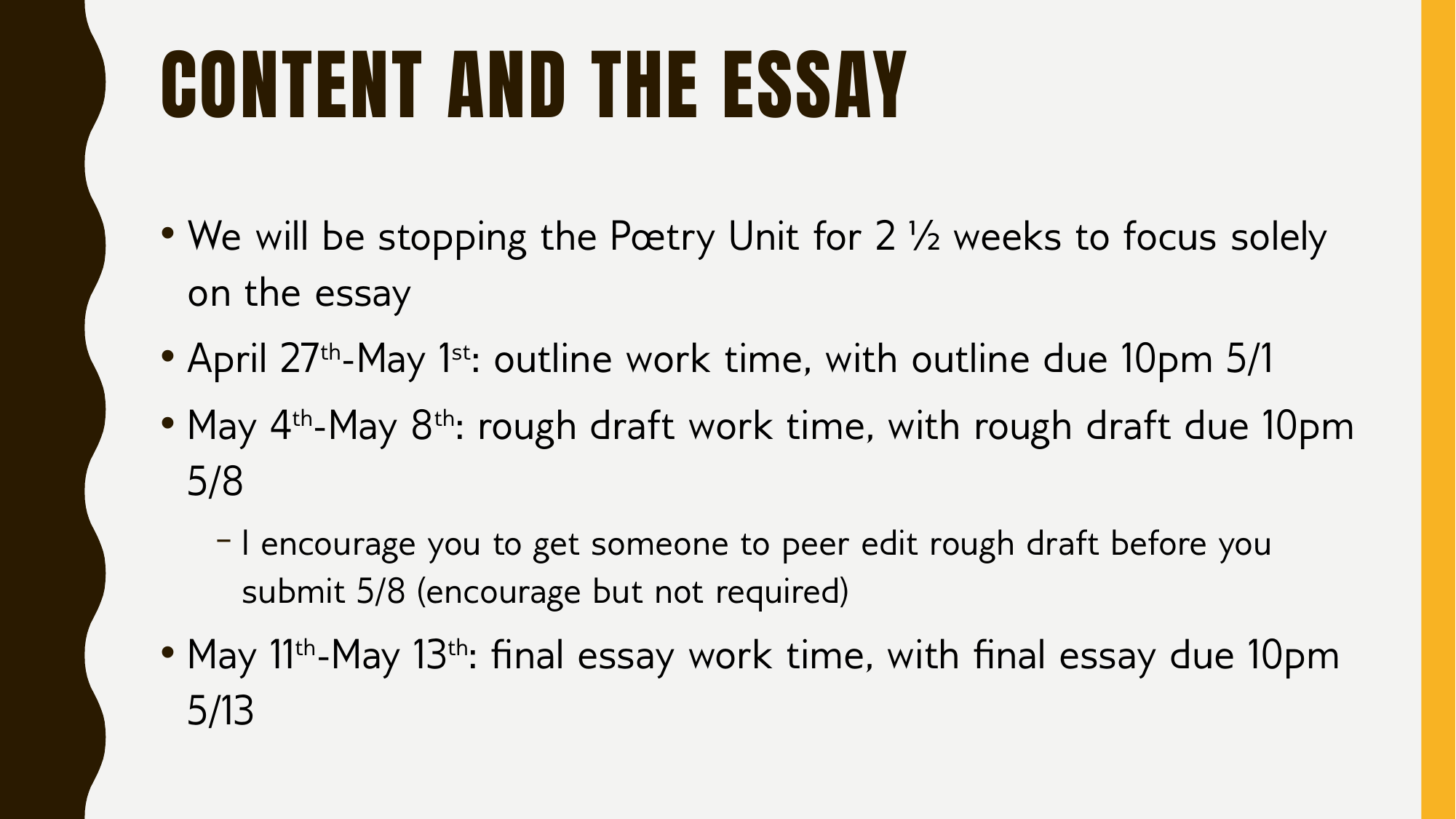

# Content and the essay
We will be stopping the Poetry Unit for 2 ½ weeks to focus solely on the essay
April 27th-May 1st: outline work time, with outline due 10pm 5/1
May 4th-May 8th: rough draft work time, with rough draft due 10pm 5/8
I encourage you to get someone to peer edit rough draft before you submit 5/8 (encourage but not required)
May 11th-May 13th: final essay work time, with final essay due 10pm 5/13